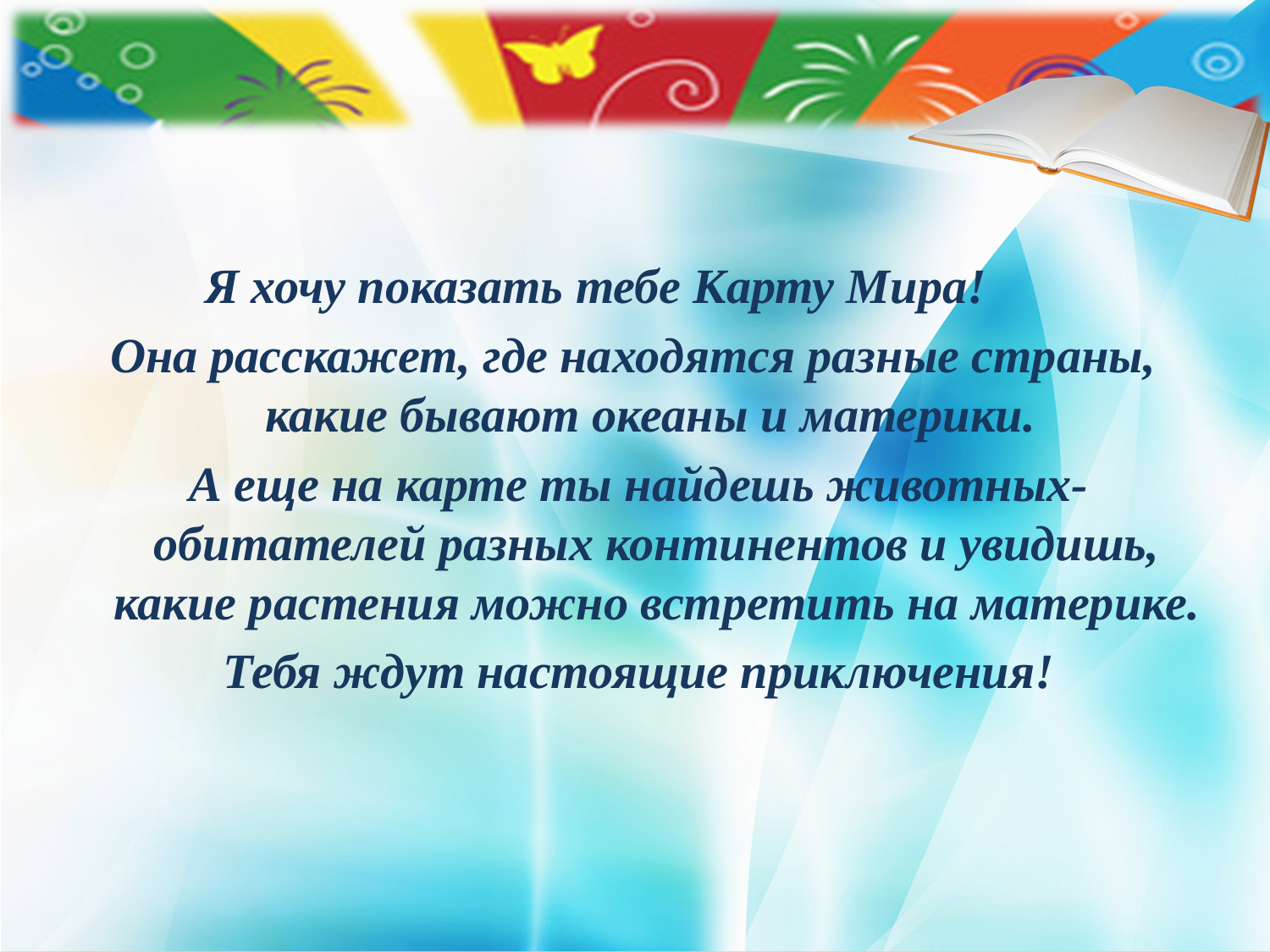

Я хочу показать тебе Карту Мира!
Она расскажет, где находятся разные страны, какие бывают океаны и материки.
 А еще на карте ты найдешь животных-обитателей разных континентов и увидишь, какие растения можно встретить на материке.
 Тебя ждут настоящие приключения!